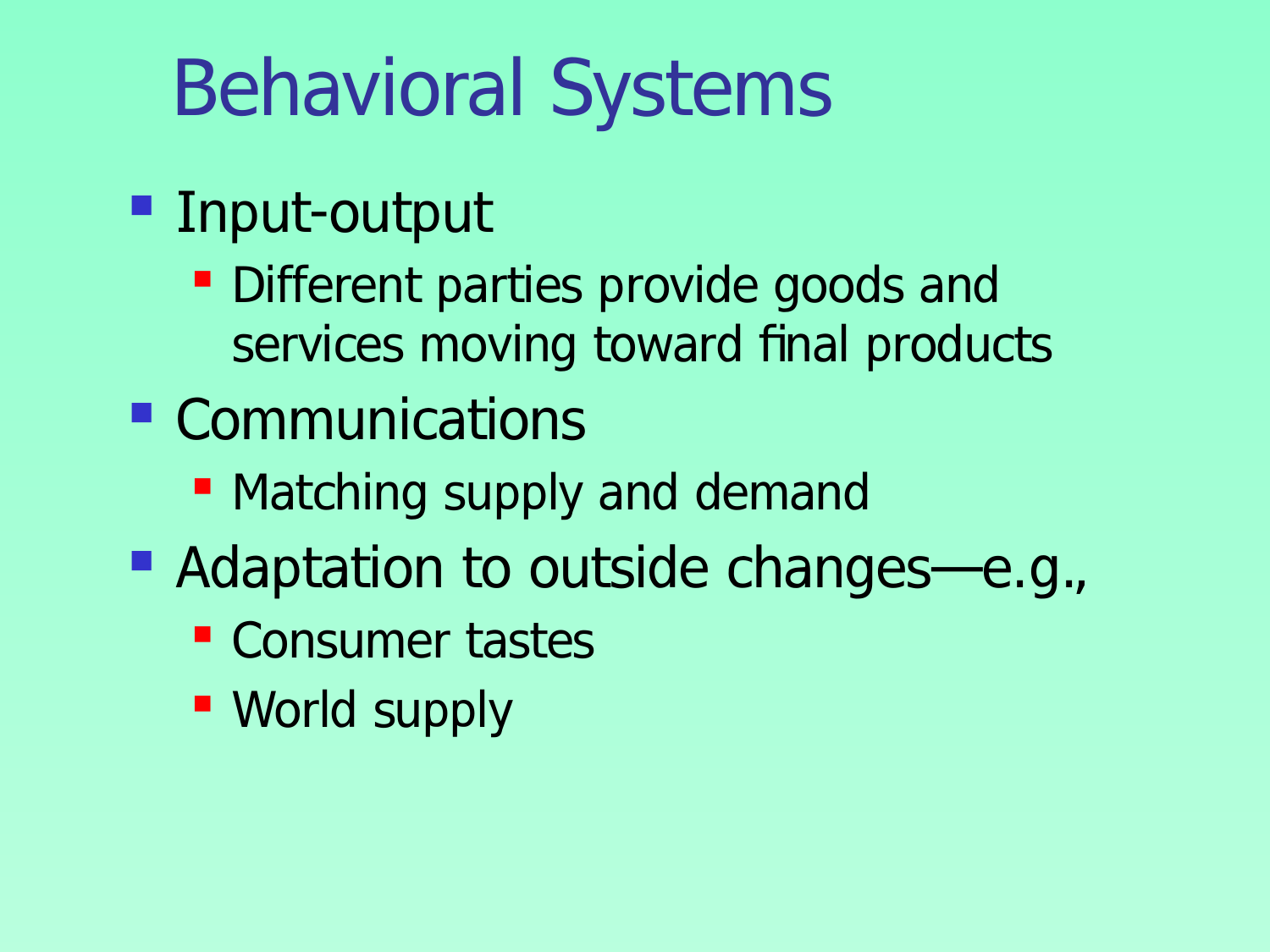

# Behavioral Systems
Input-output
Different parties provide goods and services moving toward final products
Communications
Matching supply and demand
Adaptation to outside changes—e.g.,
Consumer tastes
World supply